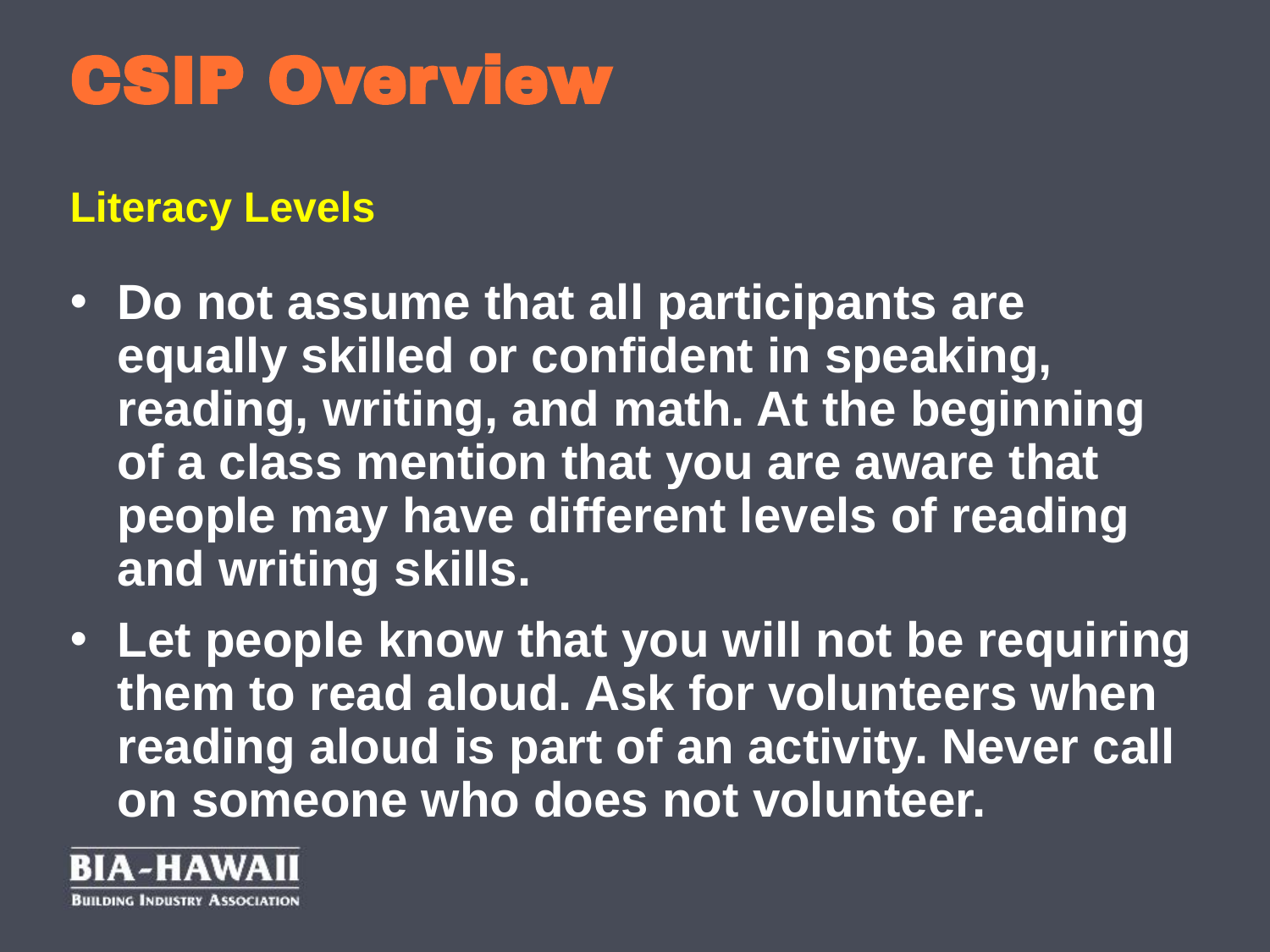

# CSIP Overview Literacy Levels
Do not assume that all participants are equally skilled or confident in speaking, reading, writing, and math. At the beginning of a class mention that you are aware that people may have different levels of reading and writing skills.
Let people know that you will not be requiring them to read aloud. Ask for volunteers when reading aloud is part of an activity. Never call on someone who does not volunteer.